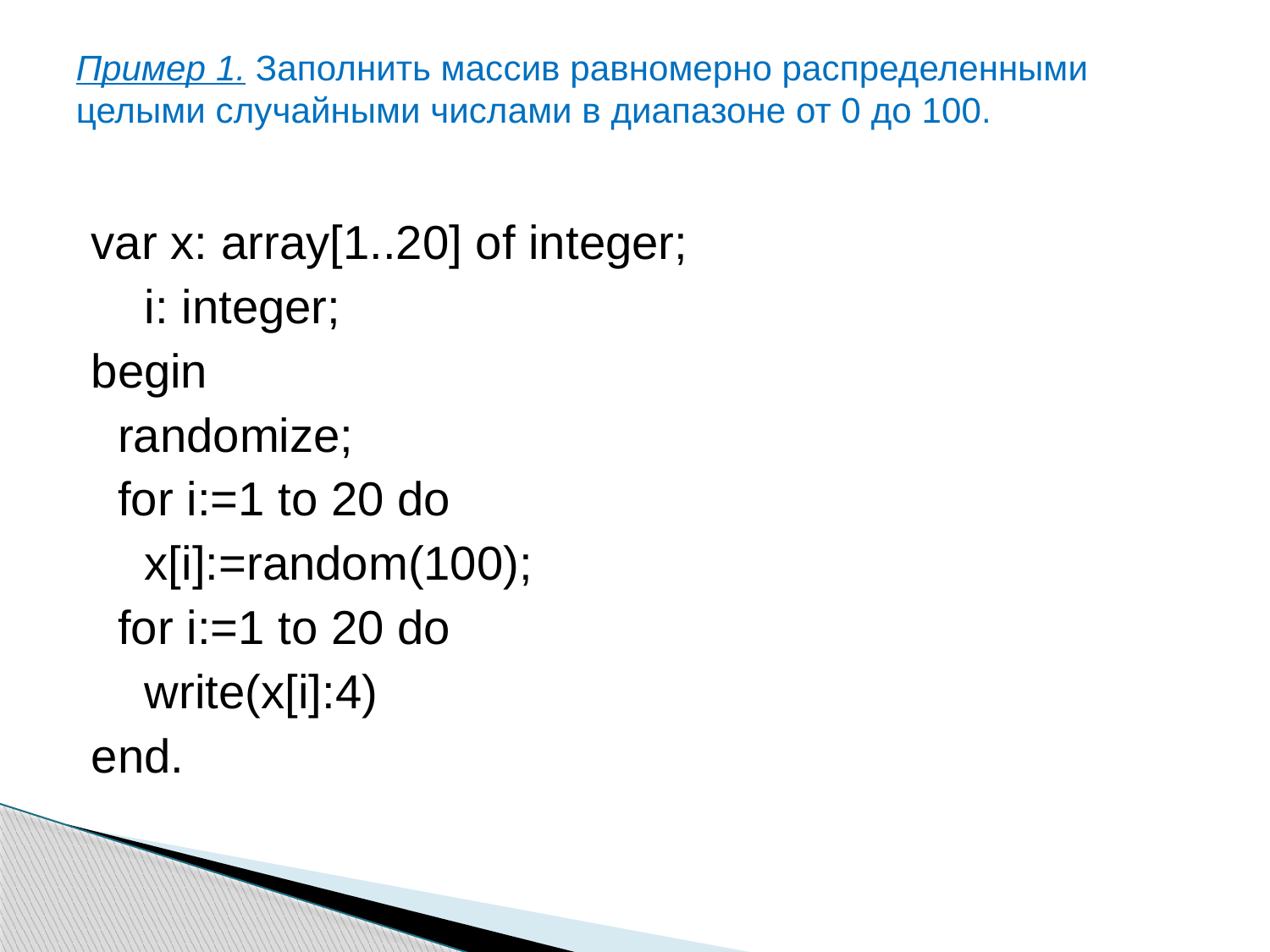

# Пример 1. Заполнить массив равномерно распределенными целыми случайными числами в диапазоне от 0 до 100.
var x: array[1..20] of integer;
    i: integer;
begin
  randomize;
  for i:=1 to 20 do
    x[i]:=random(100);
  for i:=1 to 20 do
    write(x[i]:4)
end.